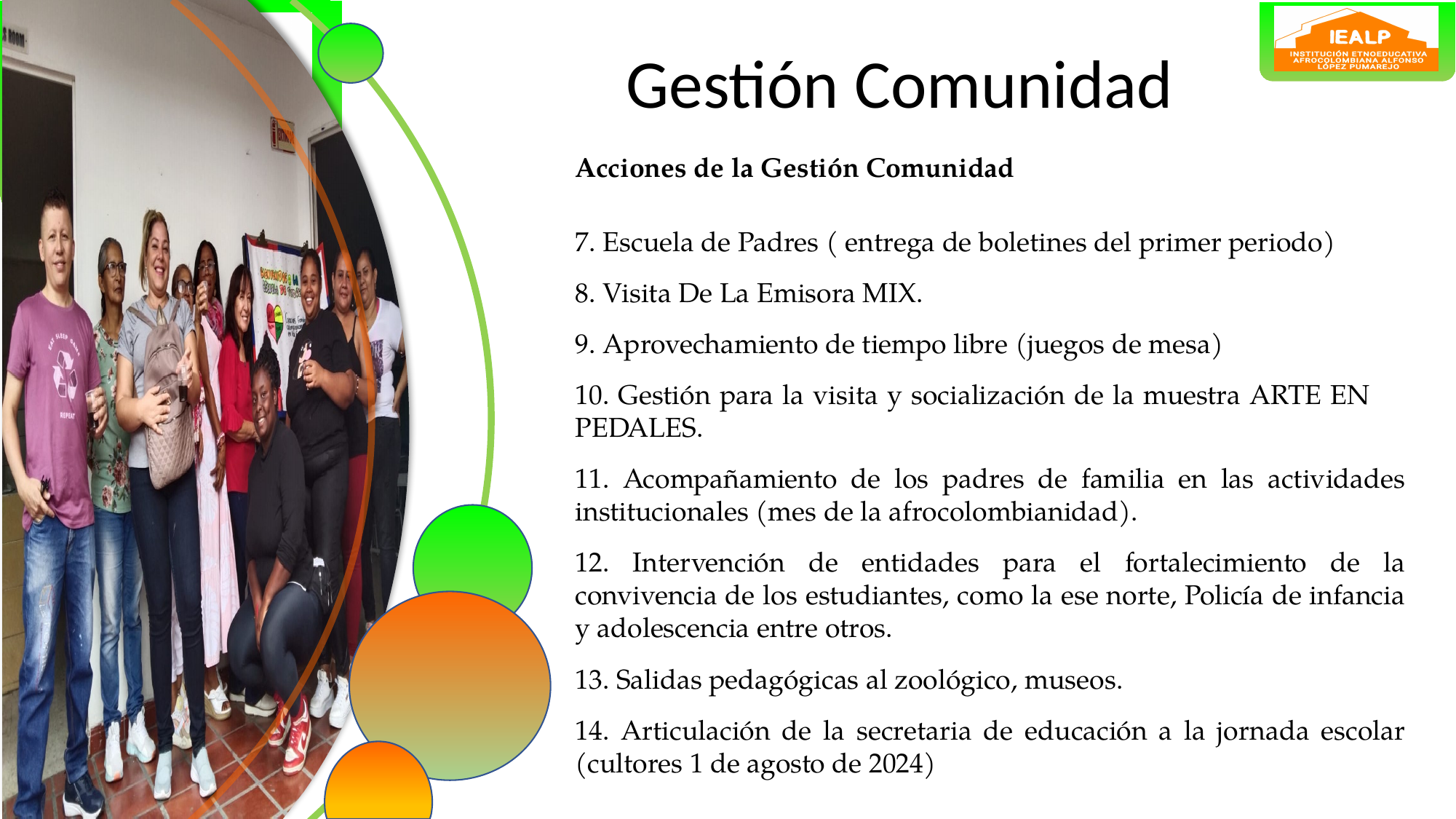

Gestión Comunidad

Acciones de la Gestión Comunidad

7. Escuela de Padres ( entrega de boletines del primer periodo)
8. Visita De La Emisora MIX.
9. Aprovechamiento de tiempo libre (juegos de mesa)
10. Gestión para la visita y socialización de la muestra ARTE EN     PEDALES.
11. Acompañamiento de los padres de familia en las actividades institucionales (mes de la afrocolombianidad).
12. Intervención de entidades para el fortalecimiento de la convivencia de los estudiantes, como la ese norte, Policía de infancia y adolescencia entre otros.
13. Salidas pedagógicas al zoológico, museos.
14. Articulación de la secretaria de educación a la jornada escolar (cultores 1 de agosto de 2024)